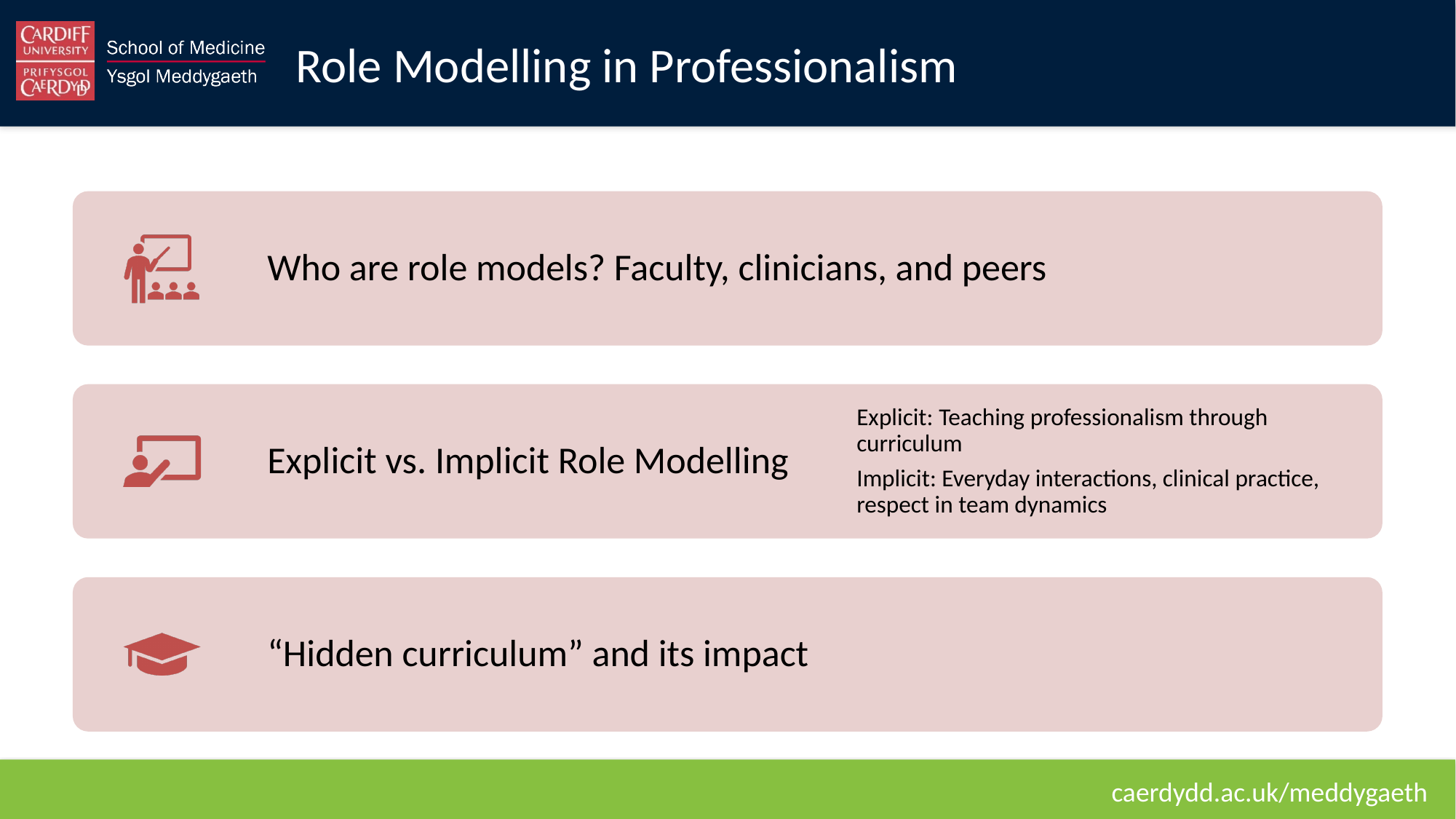

# Role Modelling in Professionalism
Who are role models? Faculty, clinicians, and peers
Explicit vs. Implicit Role Modelling
Explicit: Teaching professionalism through curriculum
Implicit: Everyday interactions, clinical practice, respect in team dynamics
“Hidden curriculum” and its impact